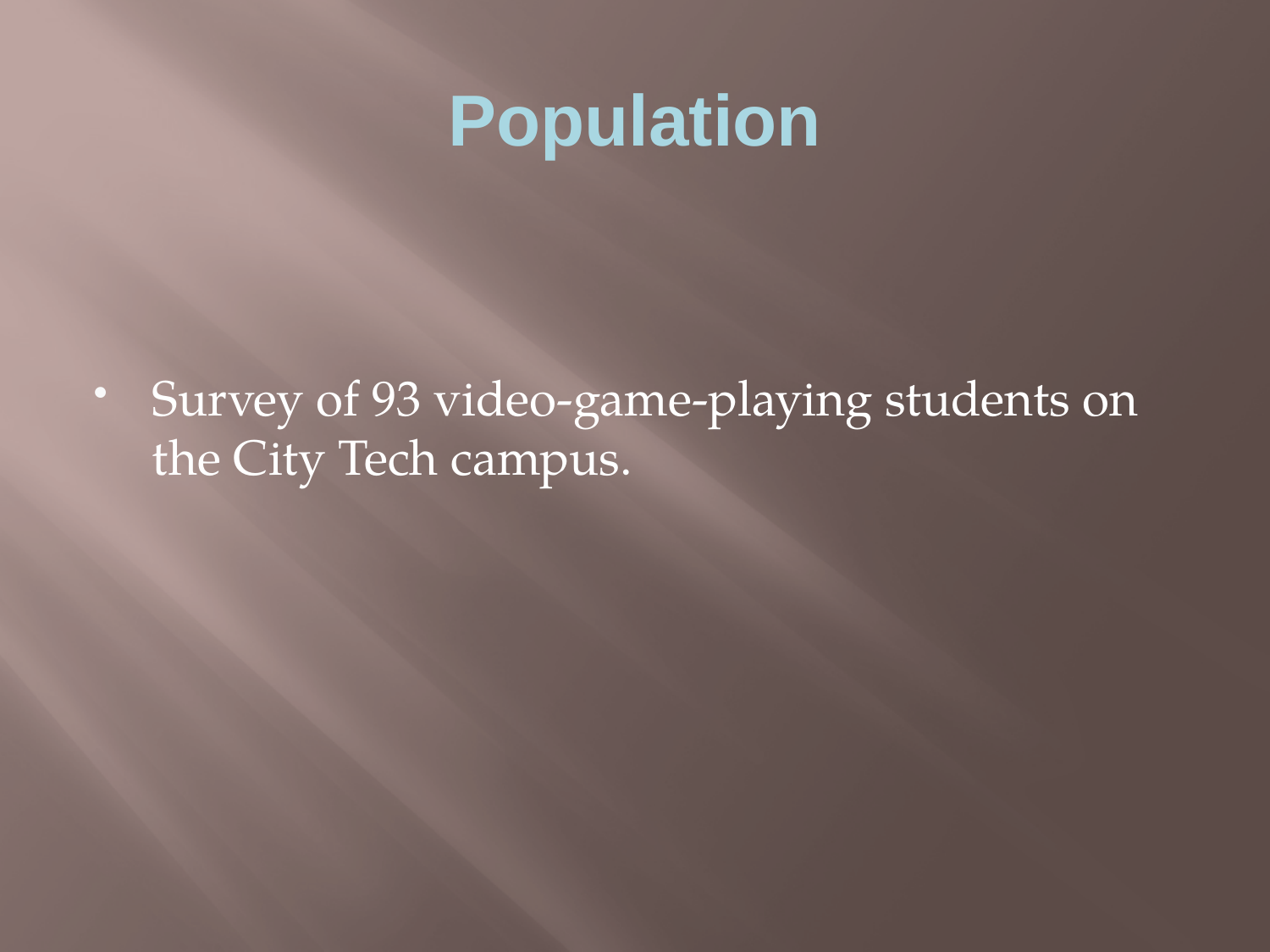

# Population

Survey of 93 video-game-playing students on the City Tech campus.